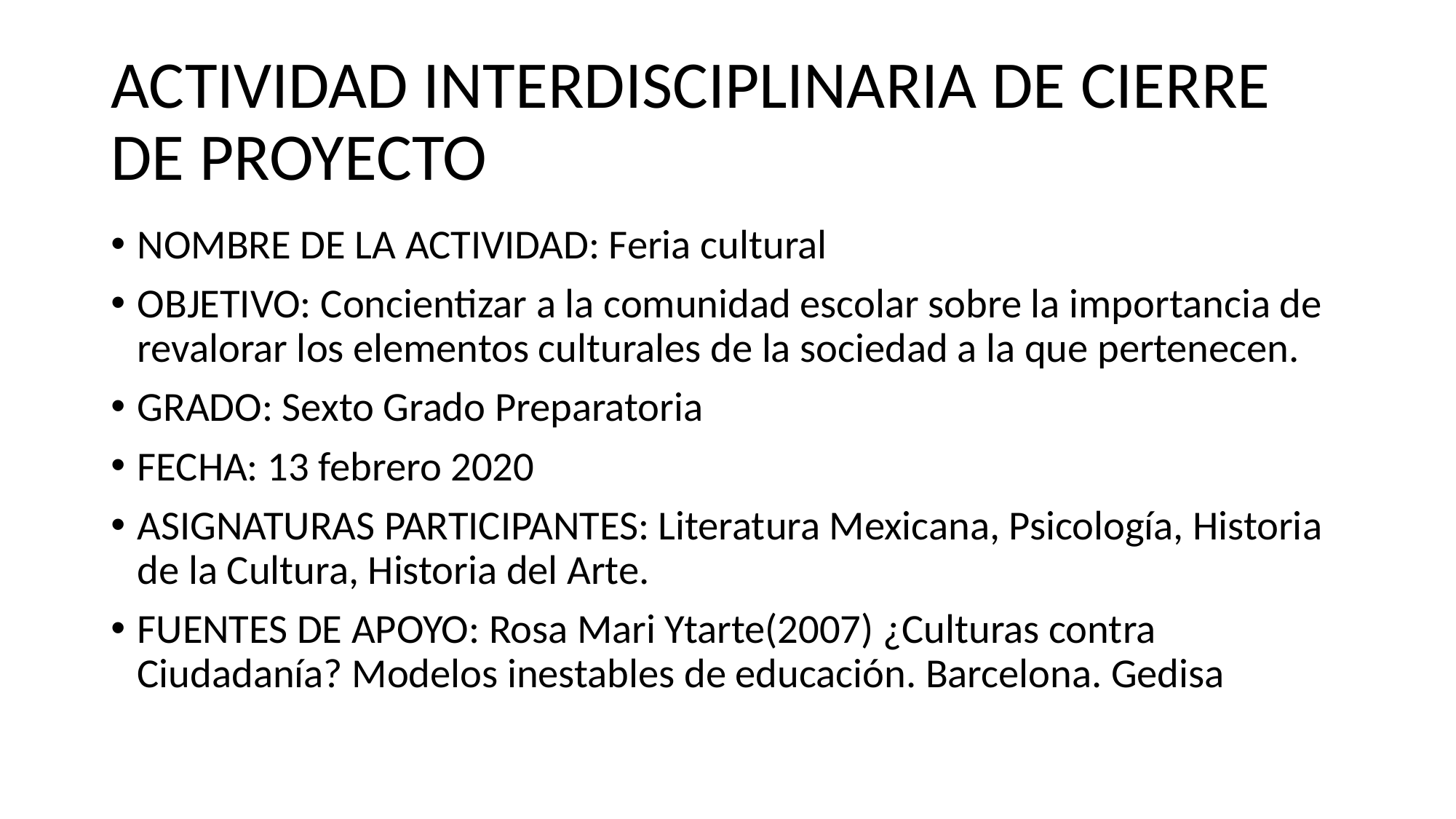

# ACTIVIDAD INTERDISCIPLINARIA DE CIERRE DE PROYECTO
NOMBRE DE LA ACTIVIDAD: Feria cultural
OBJETIVO: Concientizar a la comunidad escolar sobre la importancia de revalorar los elementos culturales de la sociedad a la que pertenecen.
GRADO: Sexto Grado Preparatoria
FECHA: 13 febrero 2020
ASIGNATURAS PARTICIPANTES: Literatura Mexicana, Psicología, Historia de la Cultura, Historia del Arte.
FUENTES DE APOYO: Rosa Mari Ytarte(2007) ¿Culturas contra Ciudadanía? Modelos inestables de educación. Barcelona. Gedisa